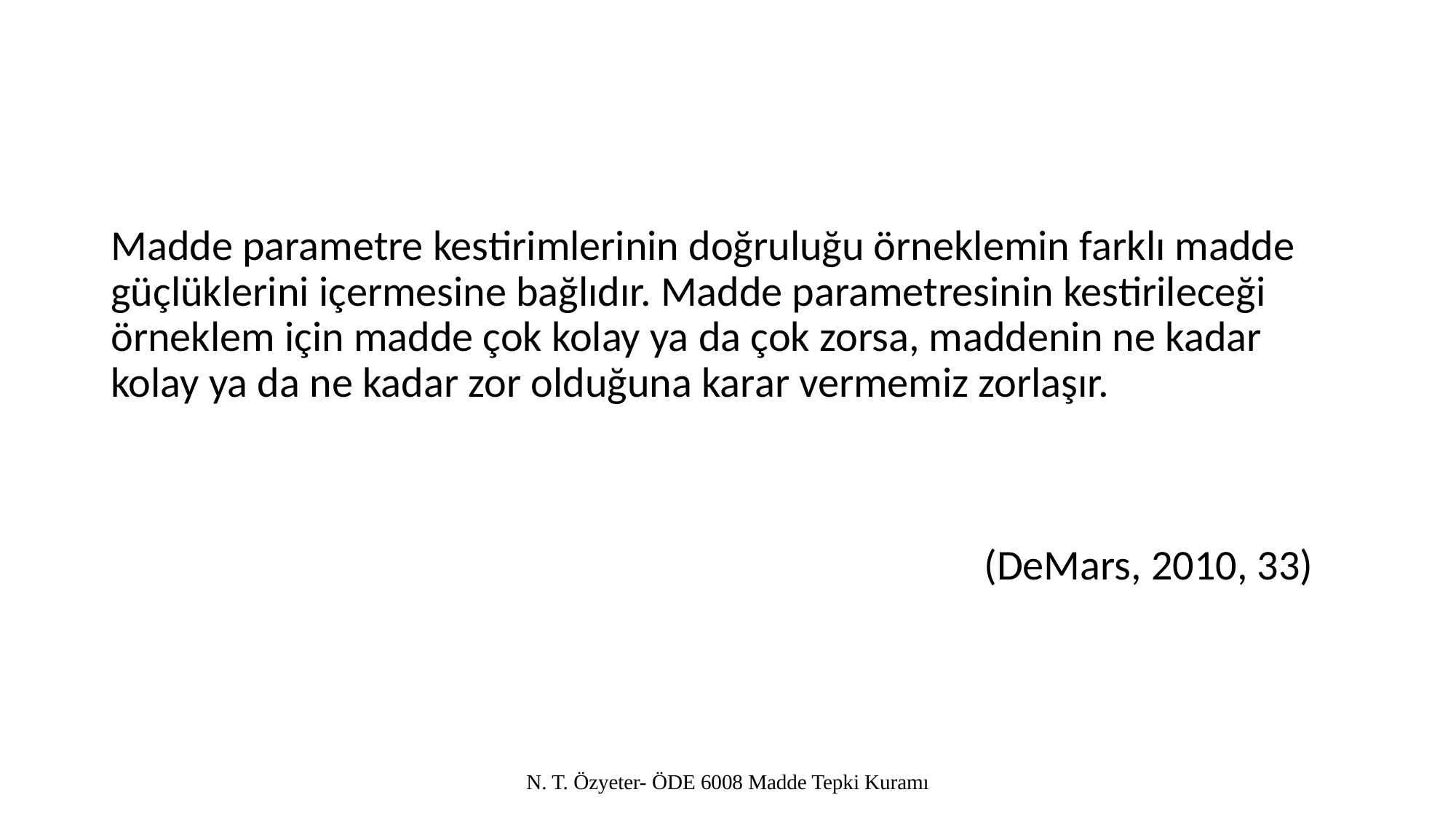

#
Madde parametre kestirimlerinin doğruluğu örneklemin farklı madde güçlüklerini içermesine bağlıdır. Madde parametresinin kestirileceği örneklem için madde çok kolay ya da çok zorsa, maddenin ne kadar kolay ya da ne kadar zor olduğuna karar vermemiz zorlaşır.

								(DeMars, 2010, 33)

N. T. Özyeter- ÖDE 6008 Madde Tepki Kuramı